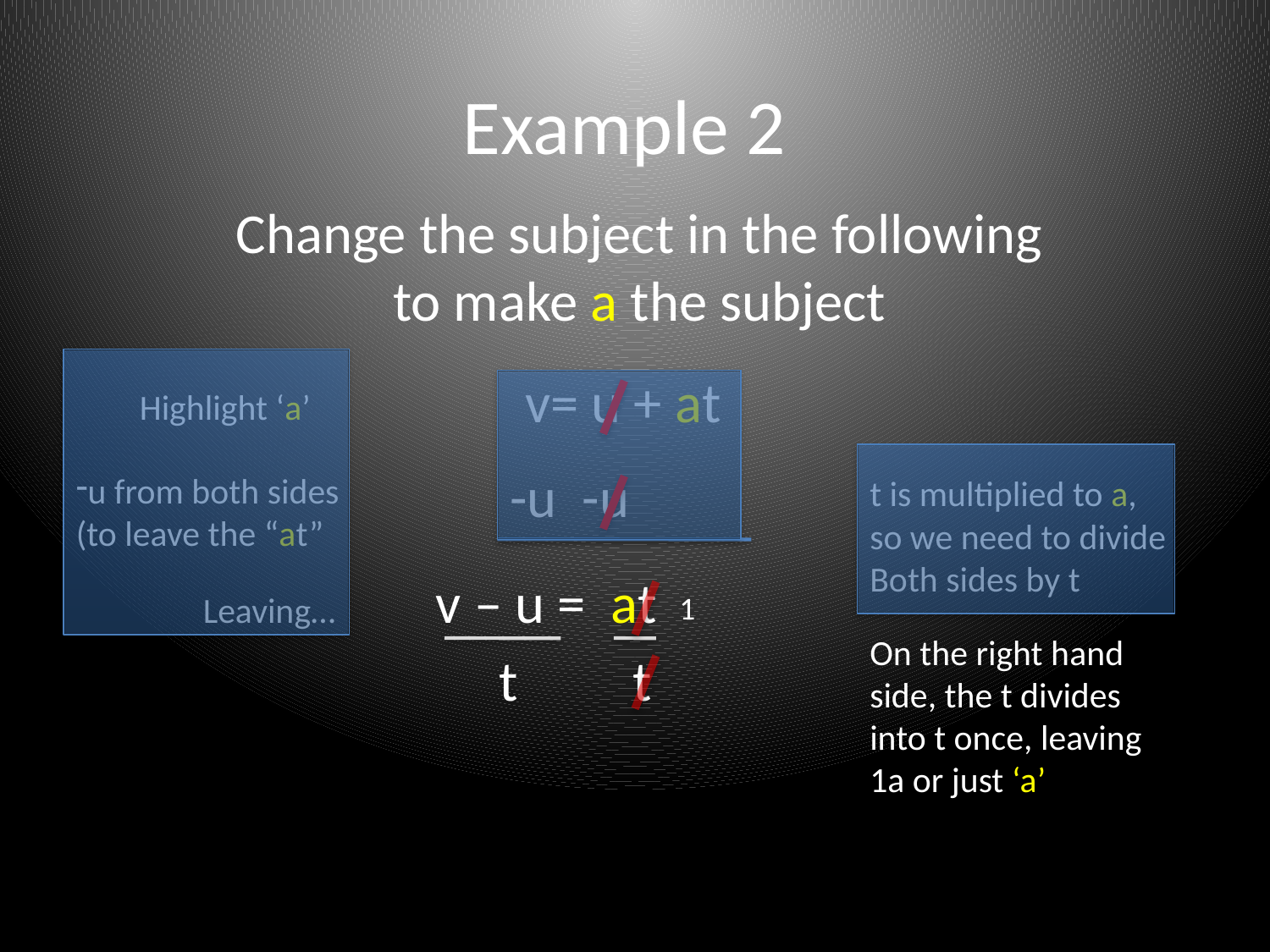

Example 2
Change the subject in the following to make a the subject

v= u + at

Highlight ‘a’

-u  -u
u from both sides
(to leave the “at”
t is multiplied to a, so we need to divide Both sides by t
v – u =  at
On the right hand side, the t divides into t once, leaving 1a or just ‘a’
     t         t

Leaving…
1